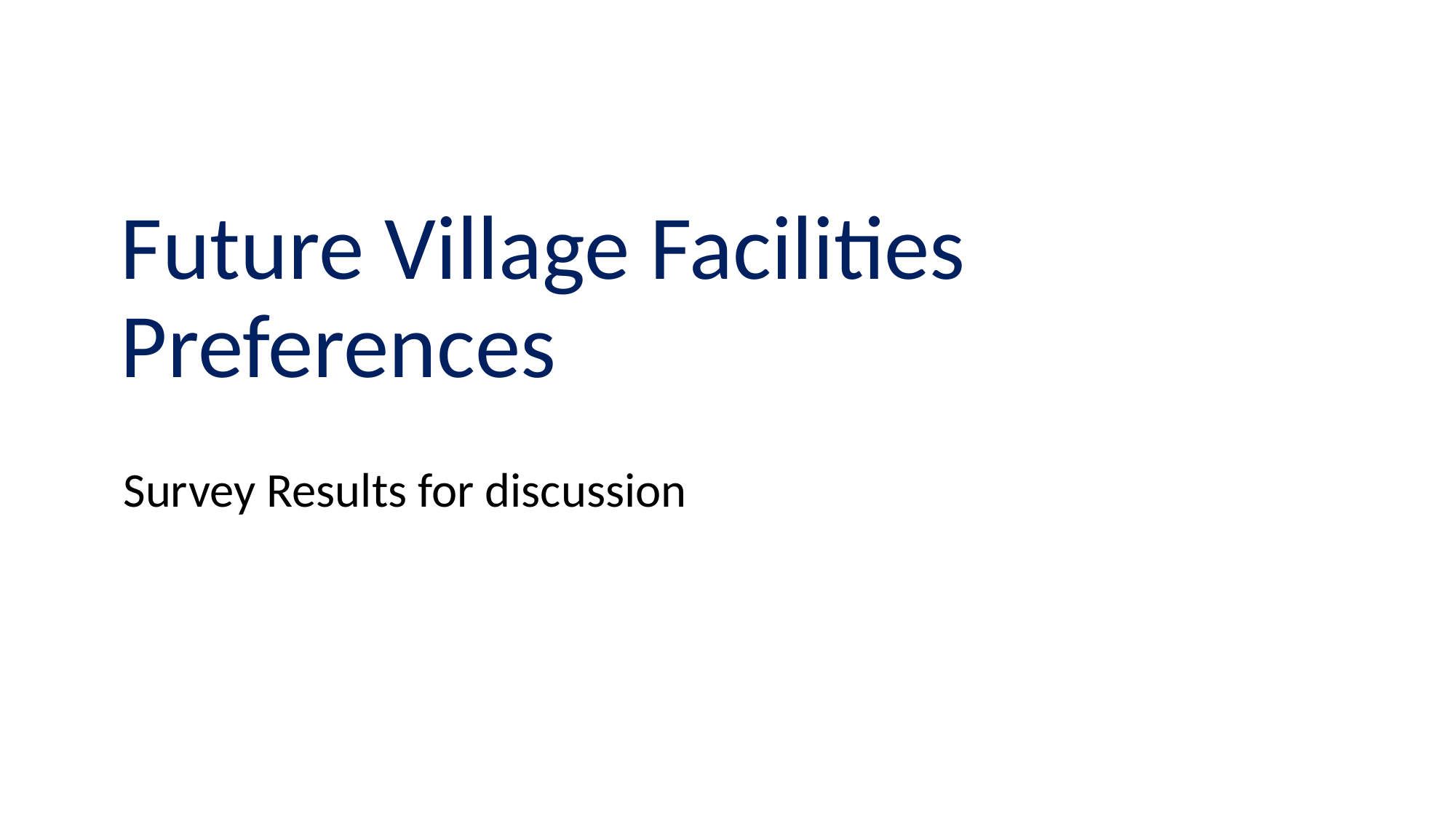

# Future Village Facilities Preferences
Survey Results for discussion